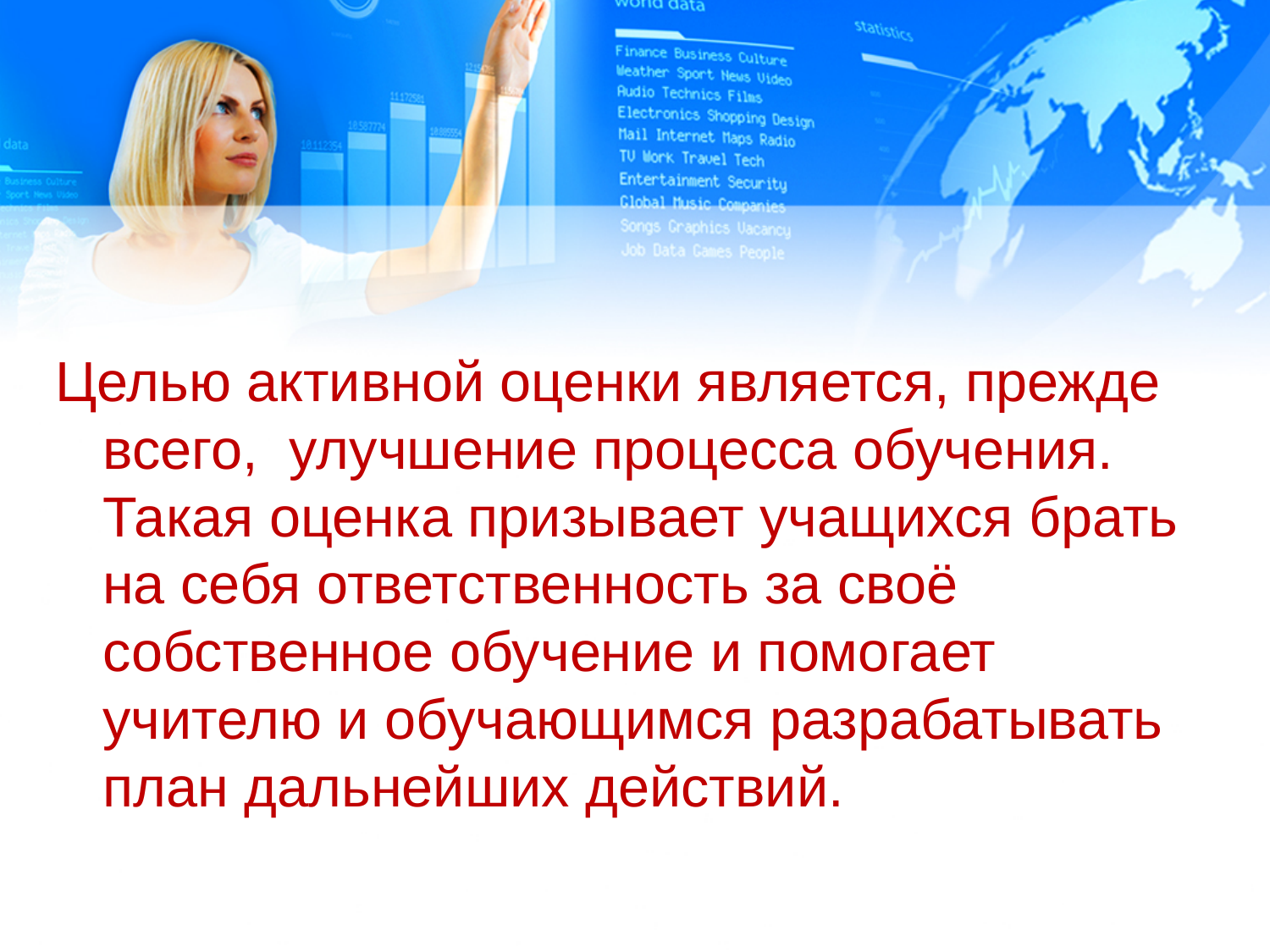

#
Целью активной оценки является, прежде всего,  улучшение процесса обучения. Такая оценка призывает учащихся брать на себя ответственность за своё собственное обучение и помогает учителю и обучающимся разрабатывать план дальнейших действий.